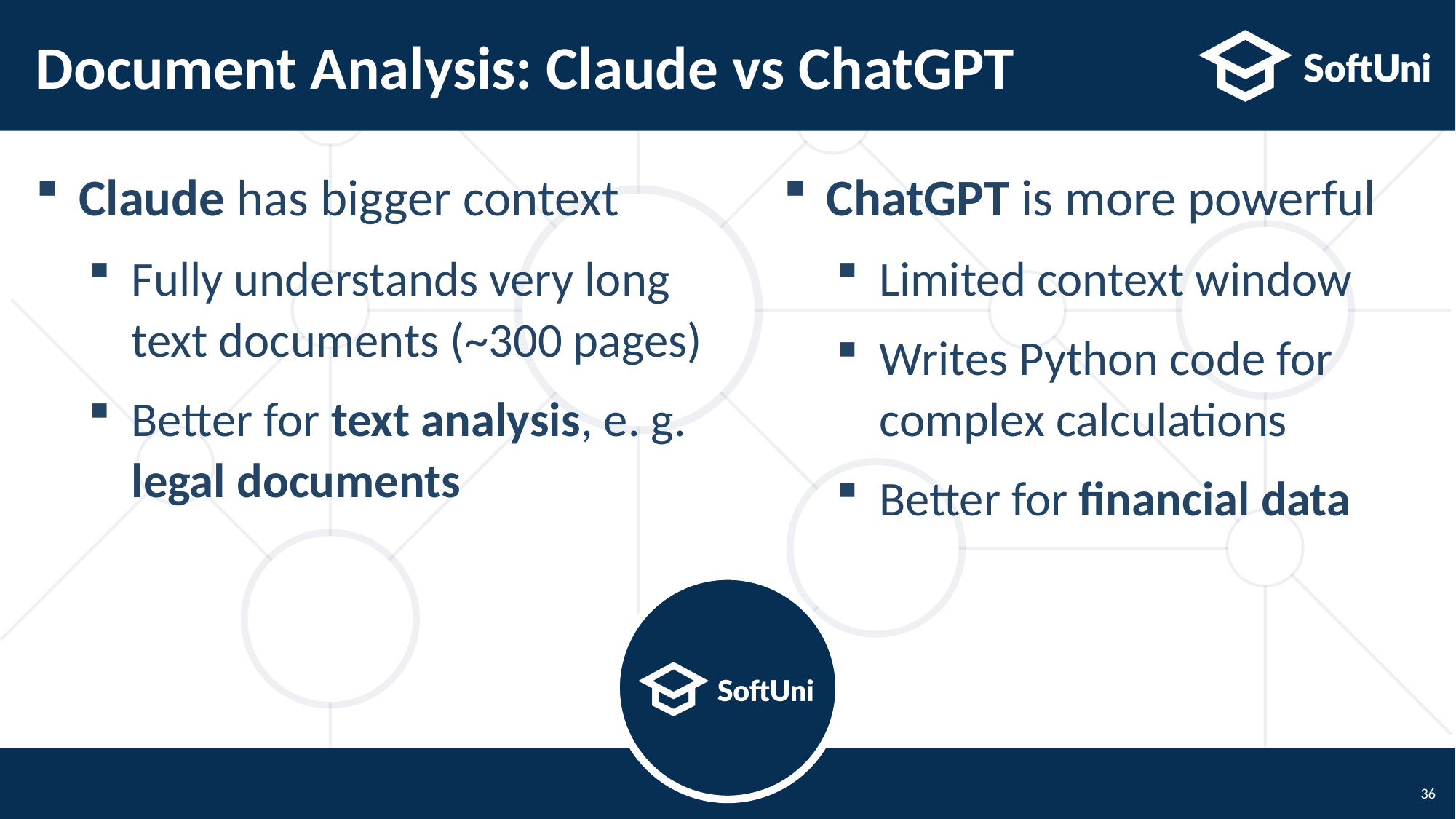

# Document Analysis: Claude vs ChatGPT
Claude has bigger context
Fully understands very long text documents (~300 pages)
Better for text analysis, e. g. legal documents
ChatGPT is more powerful
Limited context window
Writes Python code for complex calculations
Better for financial data
36